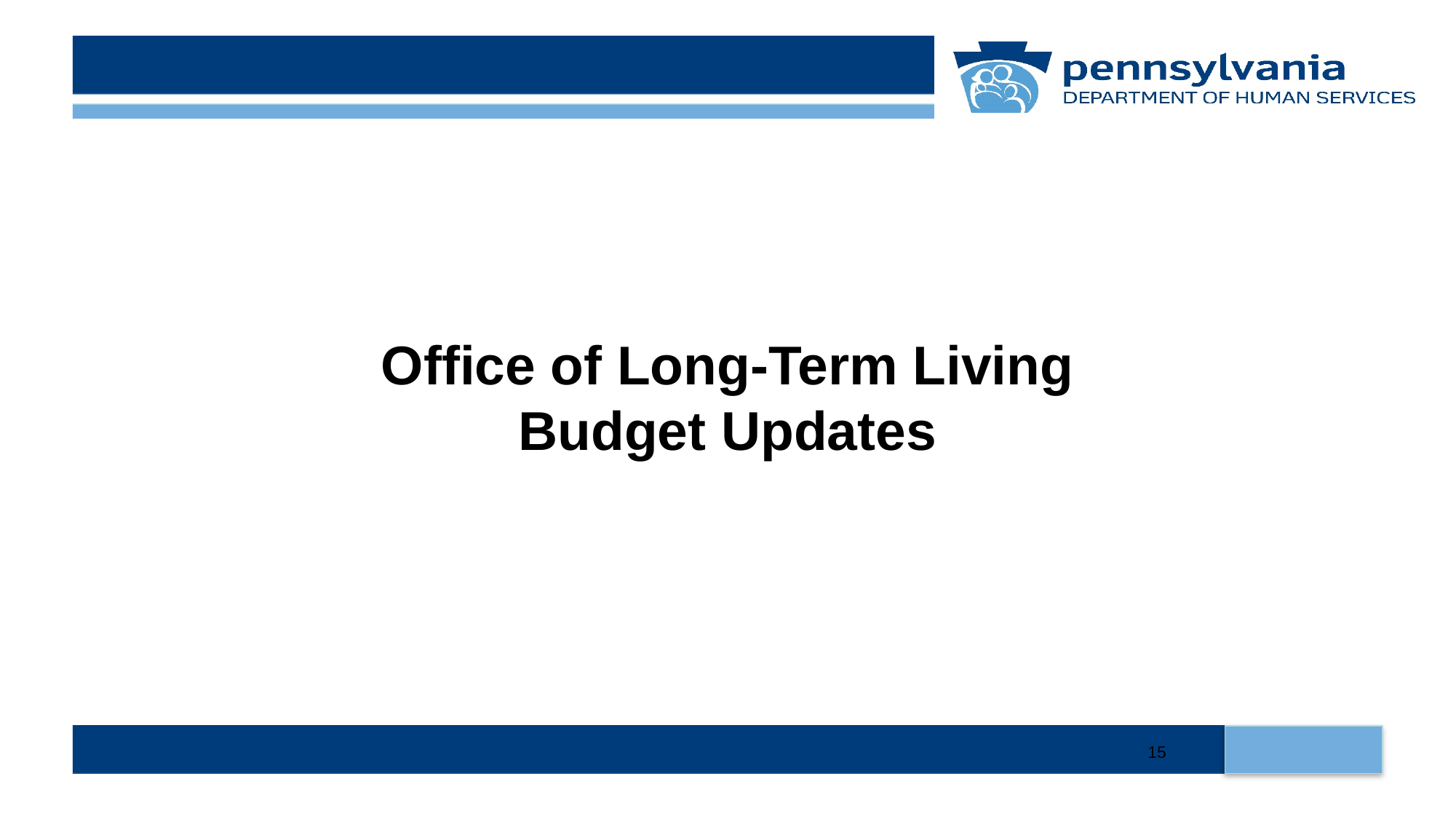

# Office of Long-Term Living Budget Updates
15